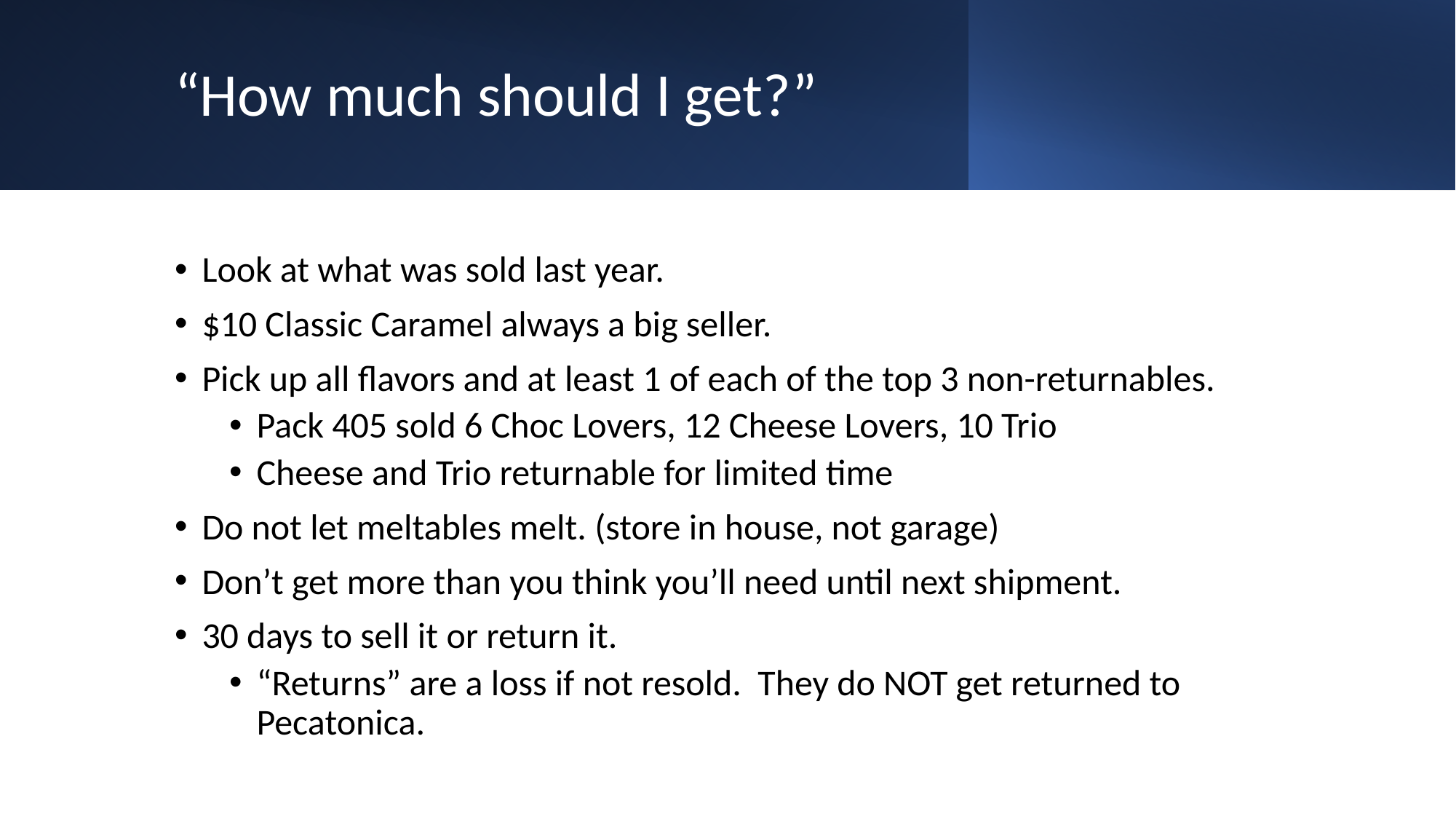

# “How much should I get?”
Look at what was sold last year.
$10 Classic Caramel always a big seller.
Pick up all flavors and at least 1 of each of the top 3 non-returnables.
Pack 405 sold 6 Choc Lovers, 12 Cheese Lovers, 10 Trio
Cheese and Trio returnable for limited time
Do not let meltables melt. (store in house, not garage)
Don’t get more than you think you’ll need until next shipment.
30 days to sell it or return it.
“Returns” are a loss if not resold.  They do NOT get returned to Pecatonica.